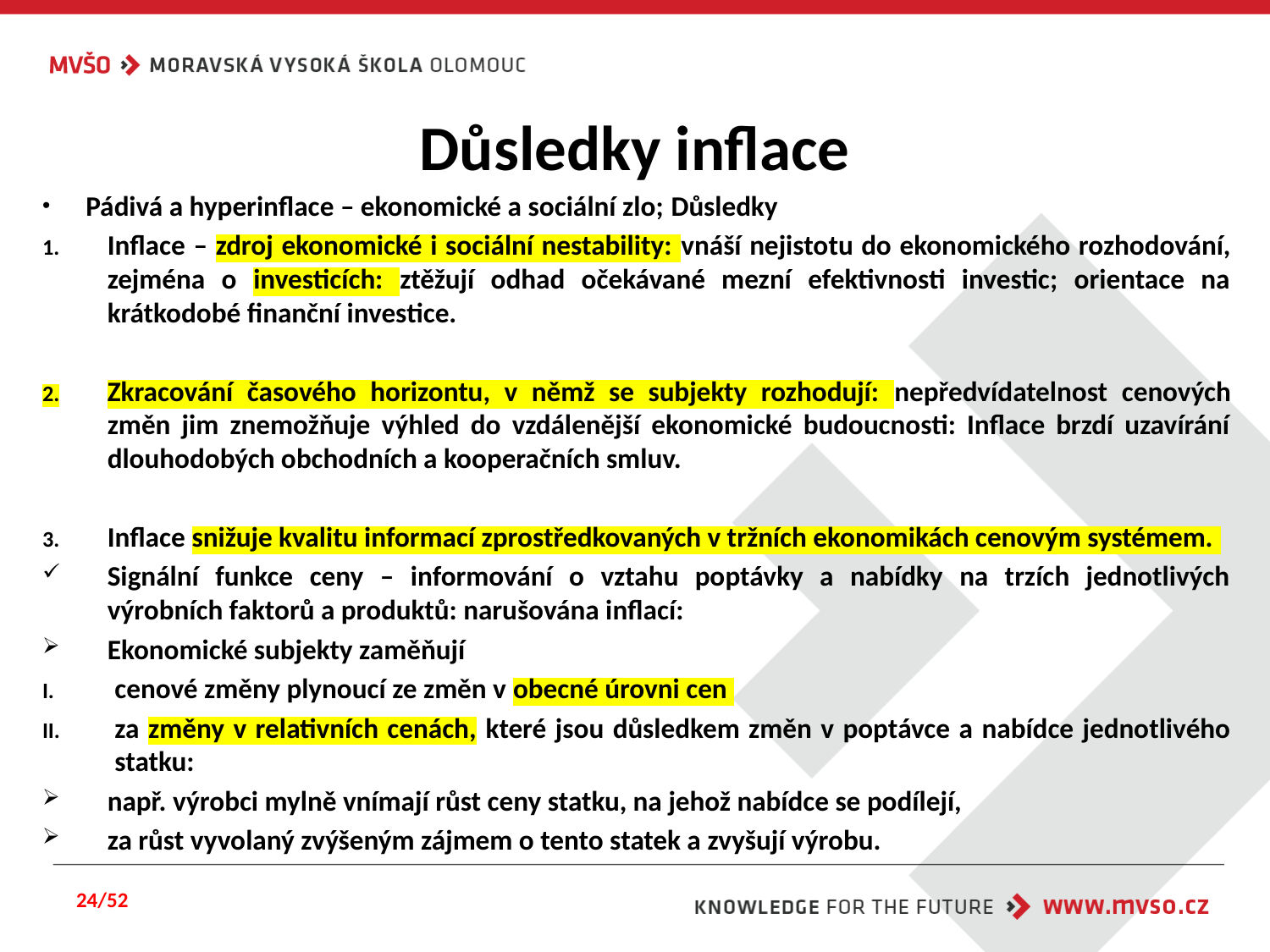

# Důsledky inflace
Pádivá a hyperinflace – ekonomické a sociální zlo; Důsledky
Inflace – zdroj ekonomické i sociální nestability: vnáší nejistotu do ekonomického rozhodování, zejména o investicích: ztěžují odhad očekávané mezní efektivnosti investic; orientace na krátkodobé finanční investice.

Zkracování časového horizontu, v němž se subjekty rozhodují: nepředvídatelnost cenových změn jim znemožňuje výhled do vzdálenější ekonomické budoucnosti: Inflace brzdí uzavírání dlouhodobých obchodních a kooperačních smluv.

Inflace snižuje kvalitu informací zprostředkovaných v tržních ekonomikách cenovým systémem.
Signální funkce ceny – informování o vztahu poptávky a nabídky na trzích jednotlivých výrobních faktorů a produktů: narušována inflací:
Ekonomické subjekty zaměňují
cenové změny plynoucí ze změn v obecné úrovni cen
za změny v relativních cenách, které jsou důsledkem změn v poptávce a nabídce jednotlivého statku:
např. výrobci mylně vnímají růst ceny statku, na jehož nabídce se podílejí,
za růst vyvolaný zvýšeným zájmem o tento statek a zvyšují výrobu.
24/52